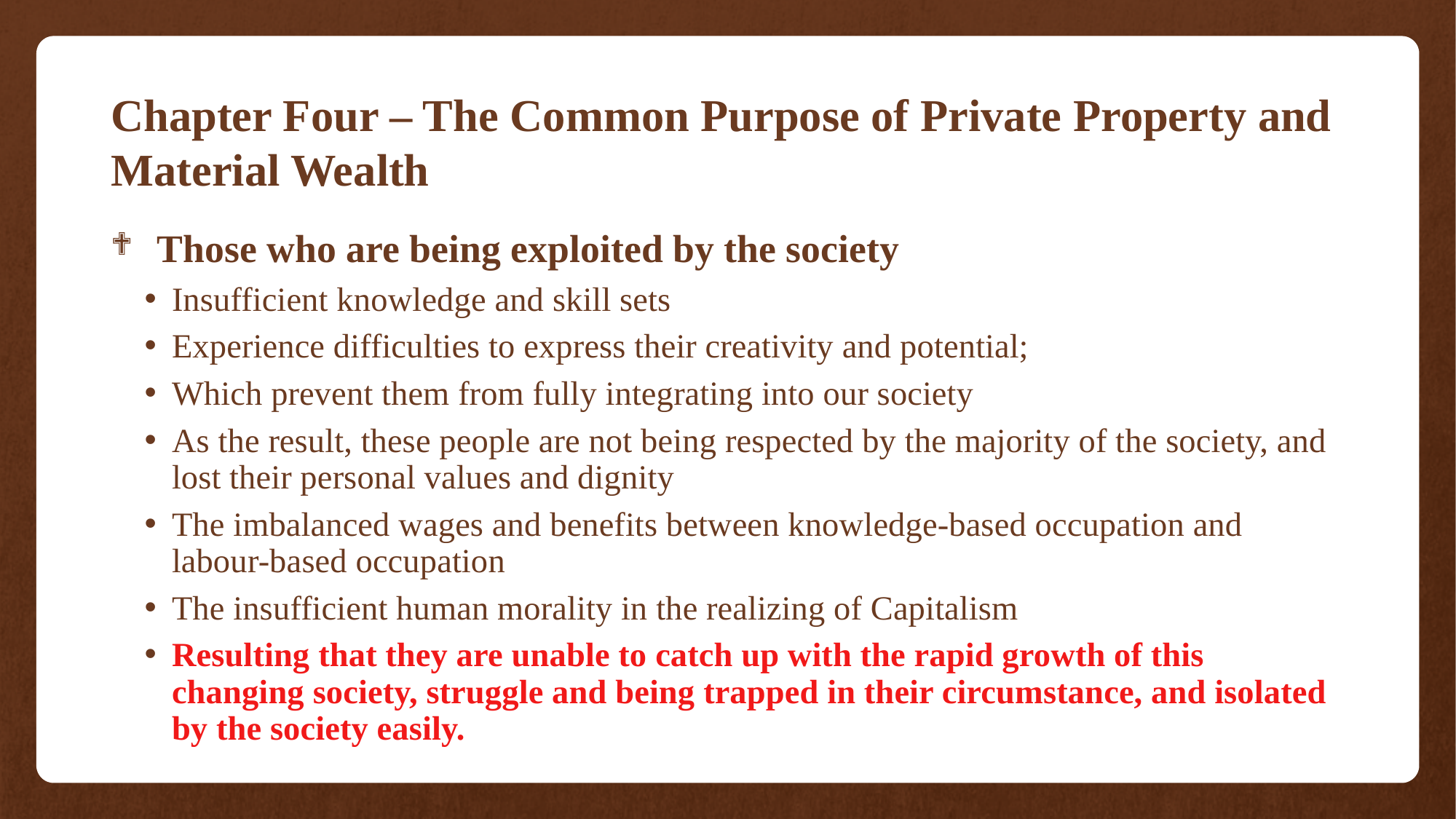

# Chapter Four – The Common Purpose of Private Property and Material Wealth

 Those who are being exploited by the society
Insufficient knowledge and skill sets
Experience difficulties to express their creativity and potential;
Which prevent them from fully integrating into our society
As the result, these people are not being respected by the majority of the society, and lost their personal values and dignity
The imbalanced wages and benefits between knowledge-based occupation and labour-based occupation
The insufficient human morality in the realizing of Capitalism
Resulting that they are unable to catch up with the rapid growth of this changing society, struggle and being trapped in their circumstance, and isolated by the society easily.